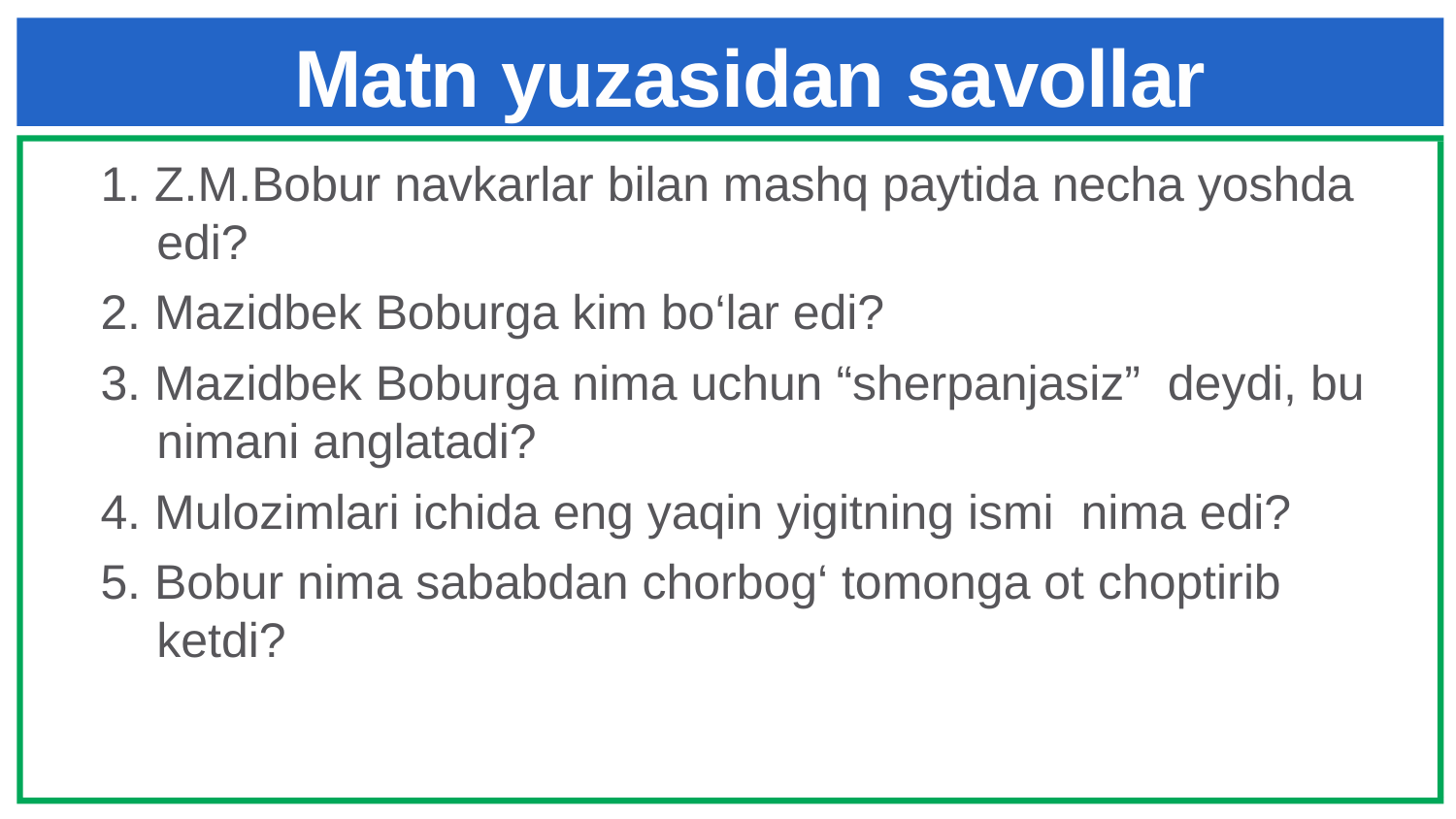

# Matn yuzasidan savollar
1. Z.M.Bobur navkarlar bilan mashq paytida necha yoshda edi?
2. Mazidbek Boburga kim bo‘lar edi?
3. Mazidbek Boburga nima uchun “sherpanjasiz”  deydi, bu nimani anglatadi?
4. Mulozimlari ichida eng yaqin yigitning ismi  nima edi?
5. Bobur nima sababdan chorbog‘ tomonga ot choptirib ketdi?